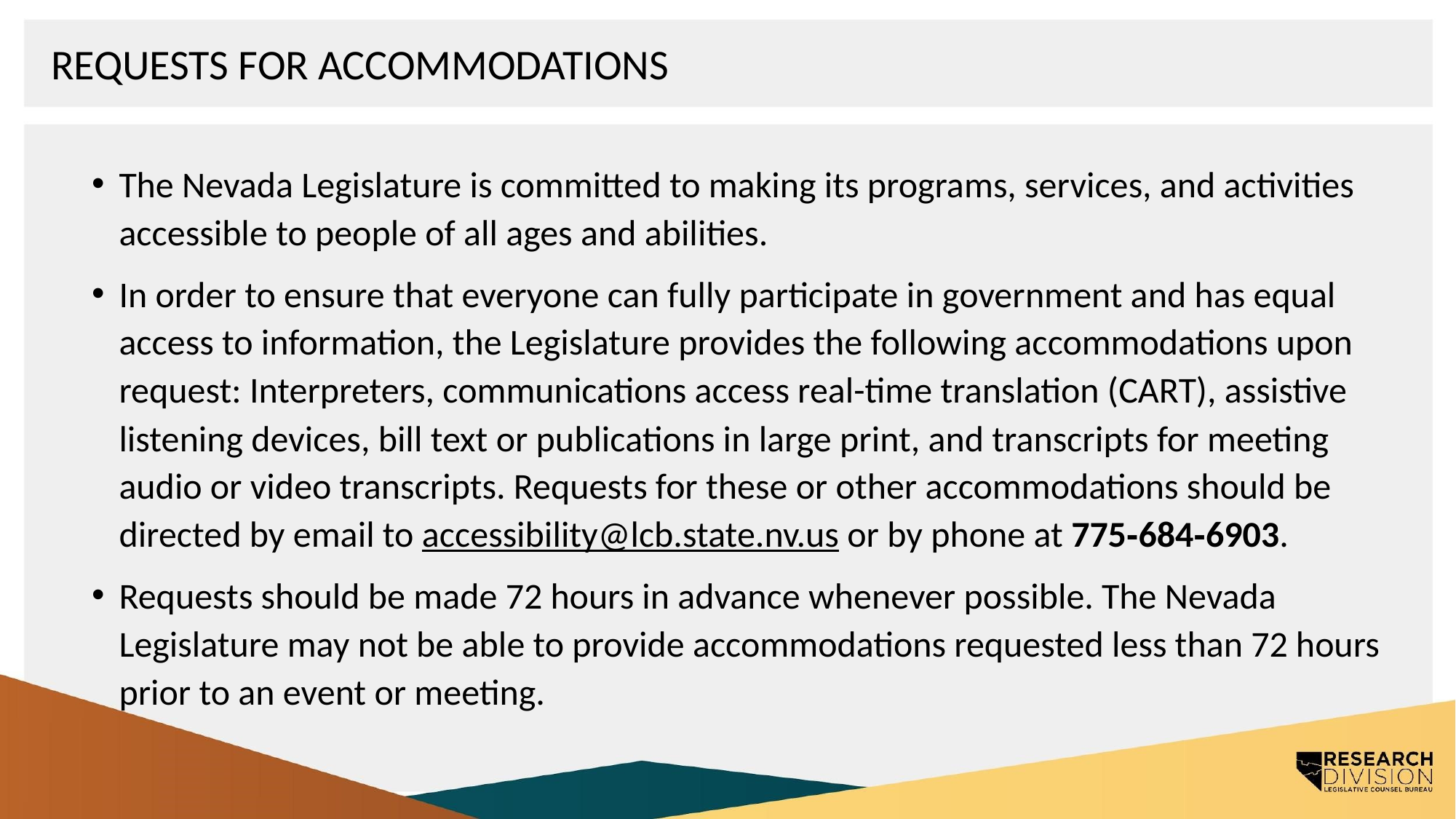

# Requests for accommodations
The Nevada Legislature is committed to making its programs, services, and activities accessible to people of all ages and abilities.
In order to ensure that everyone can fully participate in government and has equal access to information, the Legislature provides the following accommodations upon request: Interpreters, communications access real-time translation (CART), assistive listening devices, bill text or publications in large print, and transcripts for meeting audio or video transcripts. Requests for these or other accommodations should be directed by email to accessibility@lcb.state.nv.us or by phone at 775‑684‑6903.
Requests should be made 72 hours in advance whenever possible. The Nevada Legislature may not be able to provide accommodations requested less than 72 hours prior to an event or meeting.